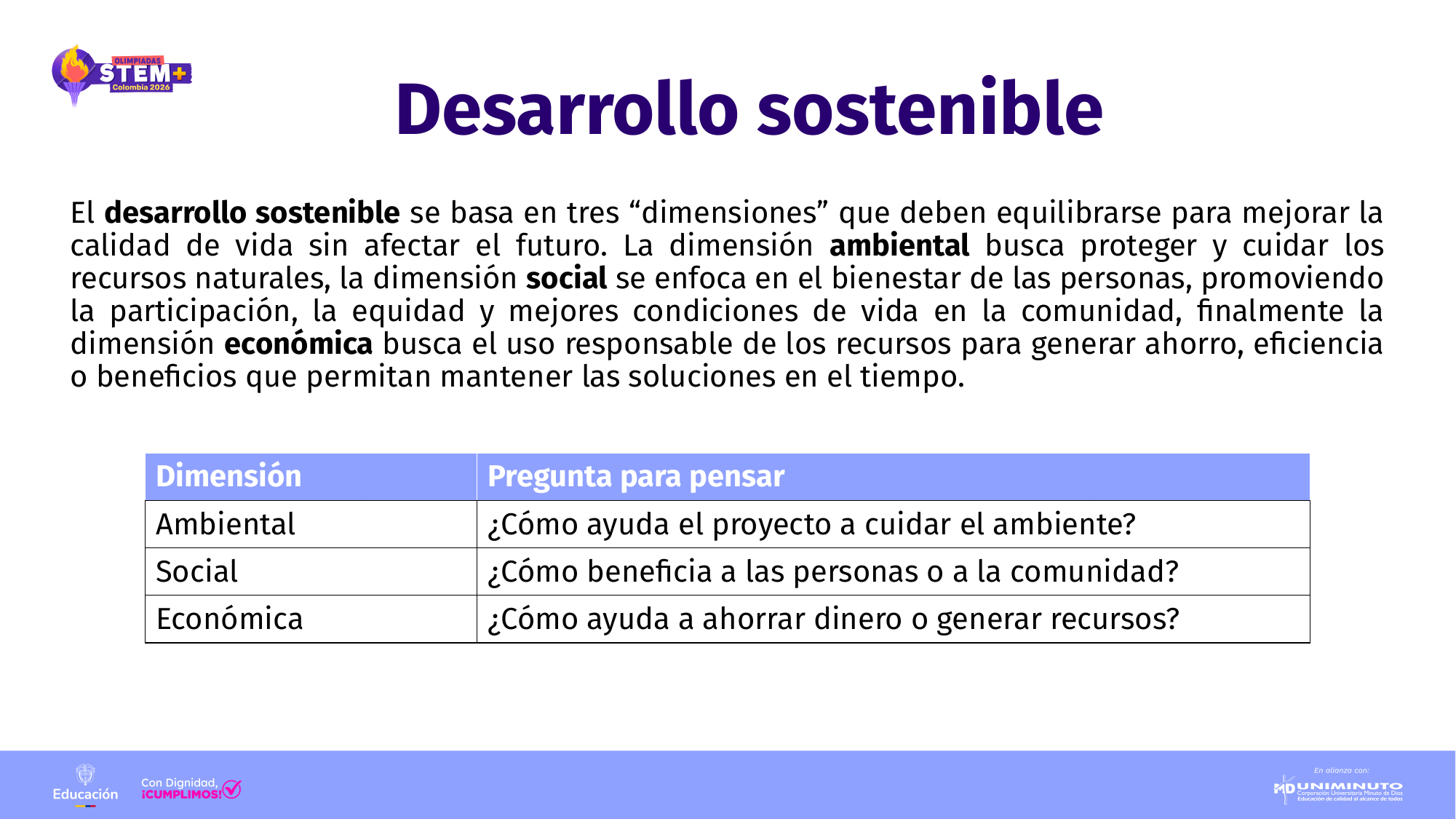

Desarrollo sostenible
El desarrollo sostenible se basa en tres “dimensiones” que deben equilibrarse para mejorar la calidad de vida sin afectar el futuro. La dimensión ambiental busca proteger y cuidar los recursos naturales, la dimensión social se enfoca en el bienestar de las personas, promoviendo la participación, la equidad y mejores condiciones de vida en la comunidad, finalmente la dimensión económica busca el uso responsable de los recursos para generar ahorro, eficiencia o beneficios que permitan mantener las soluciones en el tiempo.
| Dimensión | Pregunta para pensar |
| --- | --- |
| Ambiental | ¿Cómo ayuda el proyecto a cuidar el ambiente? |
| Social | ¿Cómo beneficia a las personas o a la comunidad? |
| Económica | ¿Cómo ayuda a ahorrar dinero o generar recursos? |